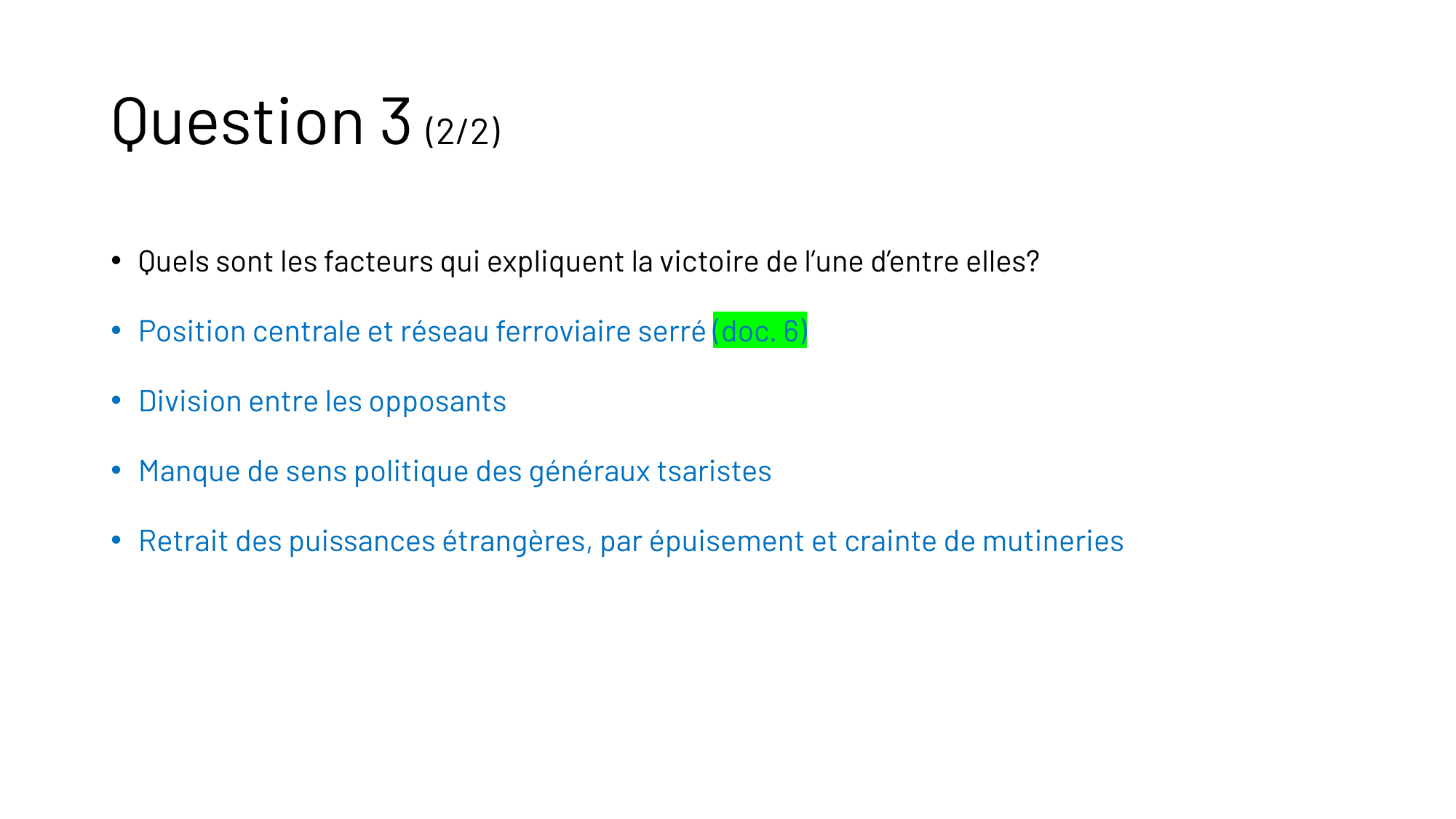

# Question 3 (2/2)
Quels sont les facteurs qui expliquent la victoire de l’une d’entre elles?
Position centrale et réseau ferroviaire serré (doc. 6)
Division entre les opposants
Manque de sens politique des généraux tsaristes
Retrait des puissances étrangères, par épuisement et crainte de mutineries